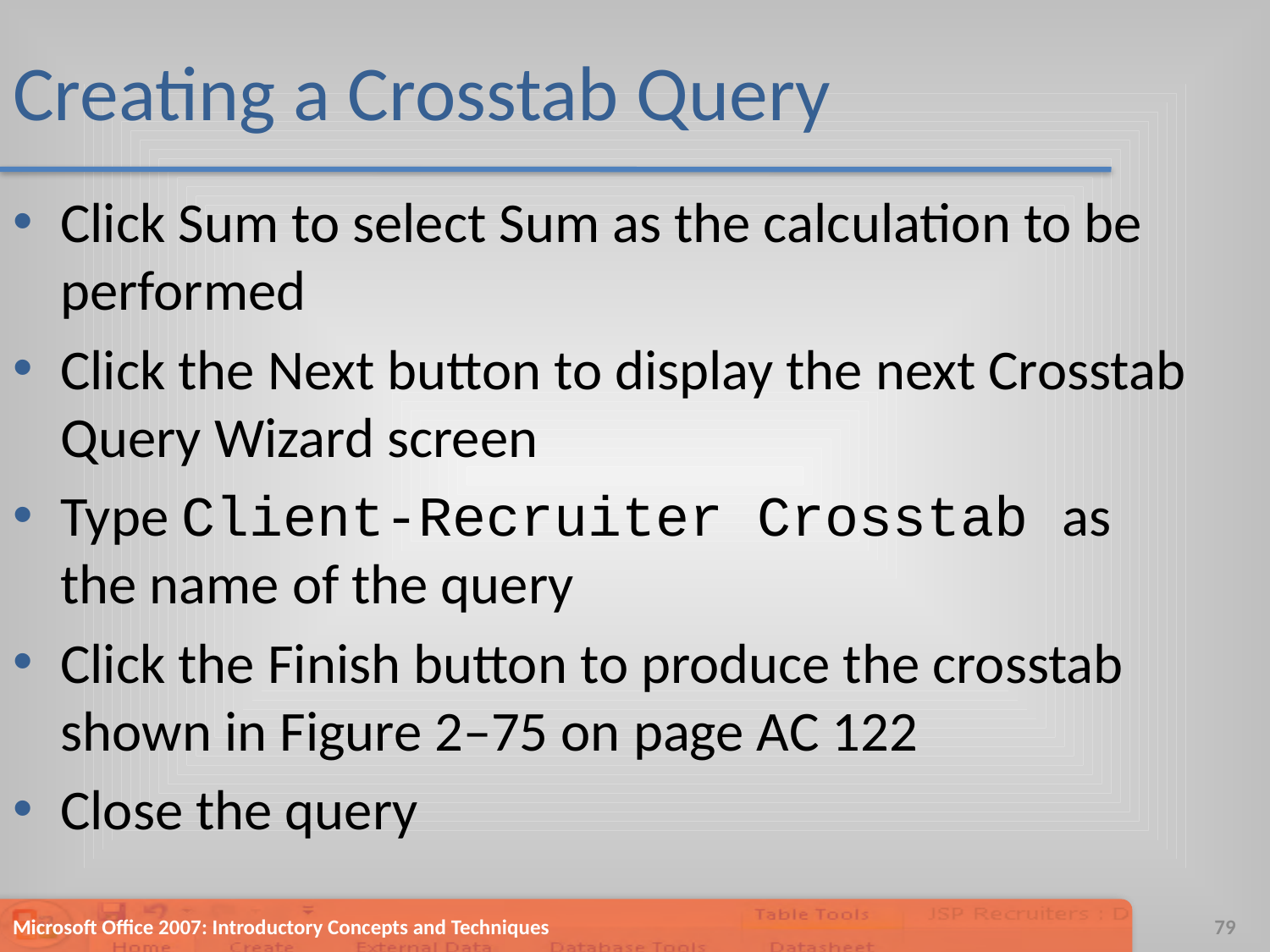

# Creating a Crosstab Query
Click Sum to select Sum as the calculation to be performed
Click the Next button to display the next Crosstab Query Wizard screen
Type Client-Recruiter Crosstab as the name of the query
Click the Finish button to produce the crosstab shown in Figure 2–75 on page AC 122
Close the query
Microsoft Office 2007: Introductory Concepts and Techniques
79